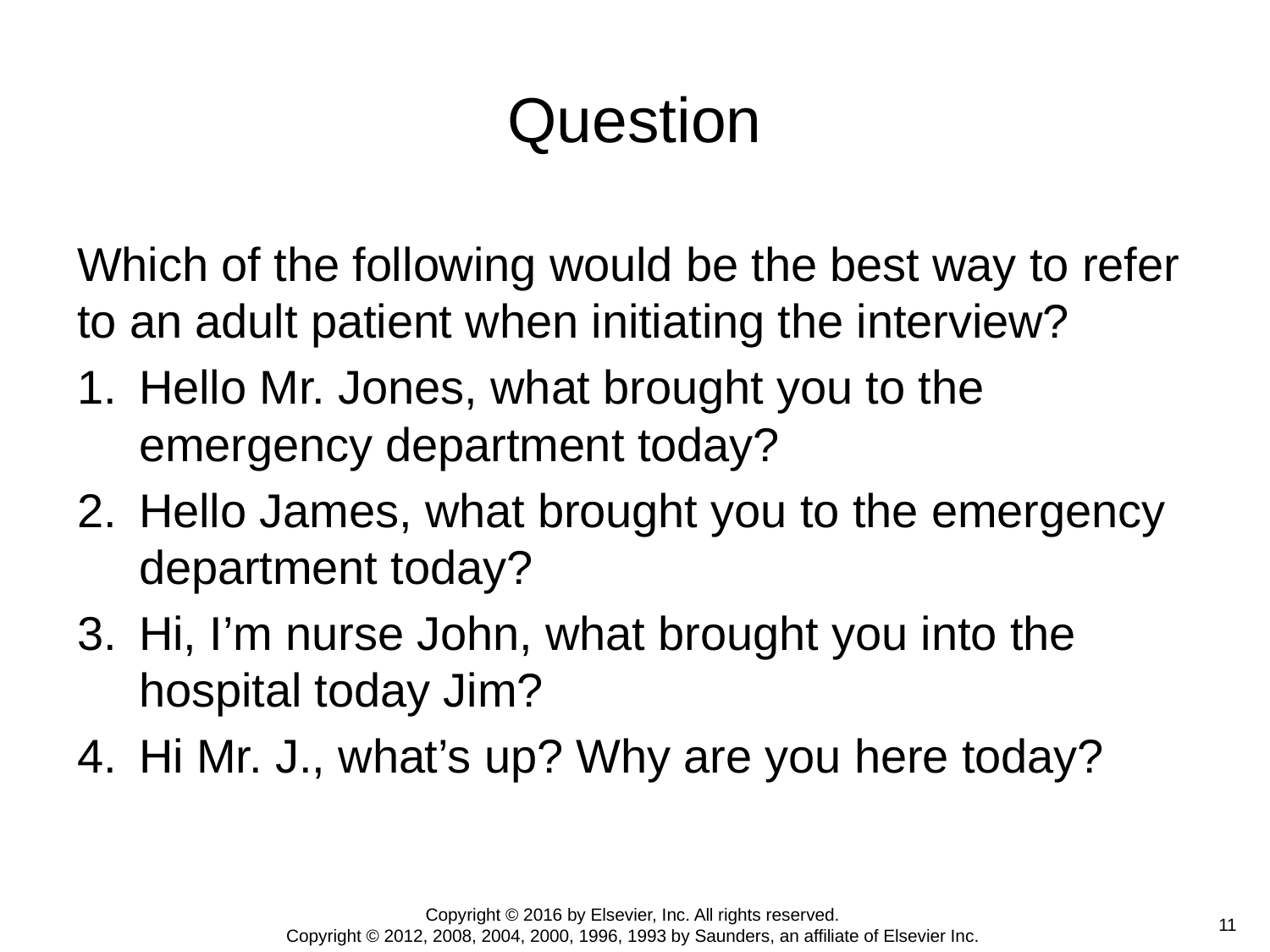

# Question
Which of the following would be the best way to refer to an adult patient when initiating the interview?
Hello Mr. Jones, what brought you to the emergency department today?
Hello James, what brought you to the emergency department today?
Hi, I’m nurse John, what brought you into the hospital today Jim?
Hi Mr. J., what’s up? Why are you here today?

Copyright © 2016 by Elsevier, Inc. All rights reserved.
Copyright © 2012, 2008, 2004, 2000, 1996, 1993 by Saunders, an affiliate of Elsevier Inc.
 11